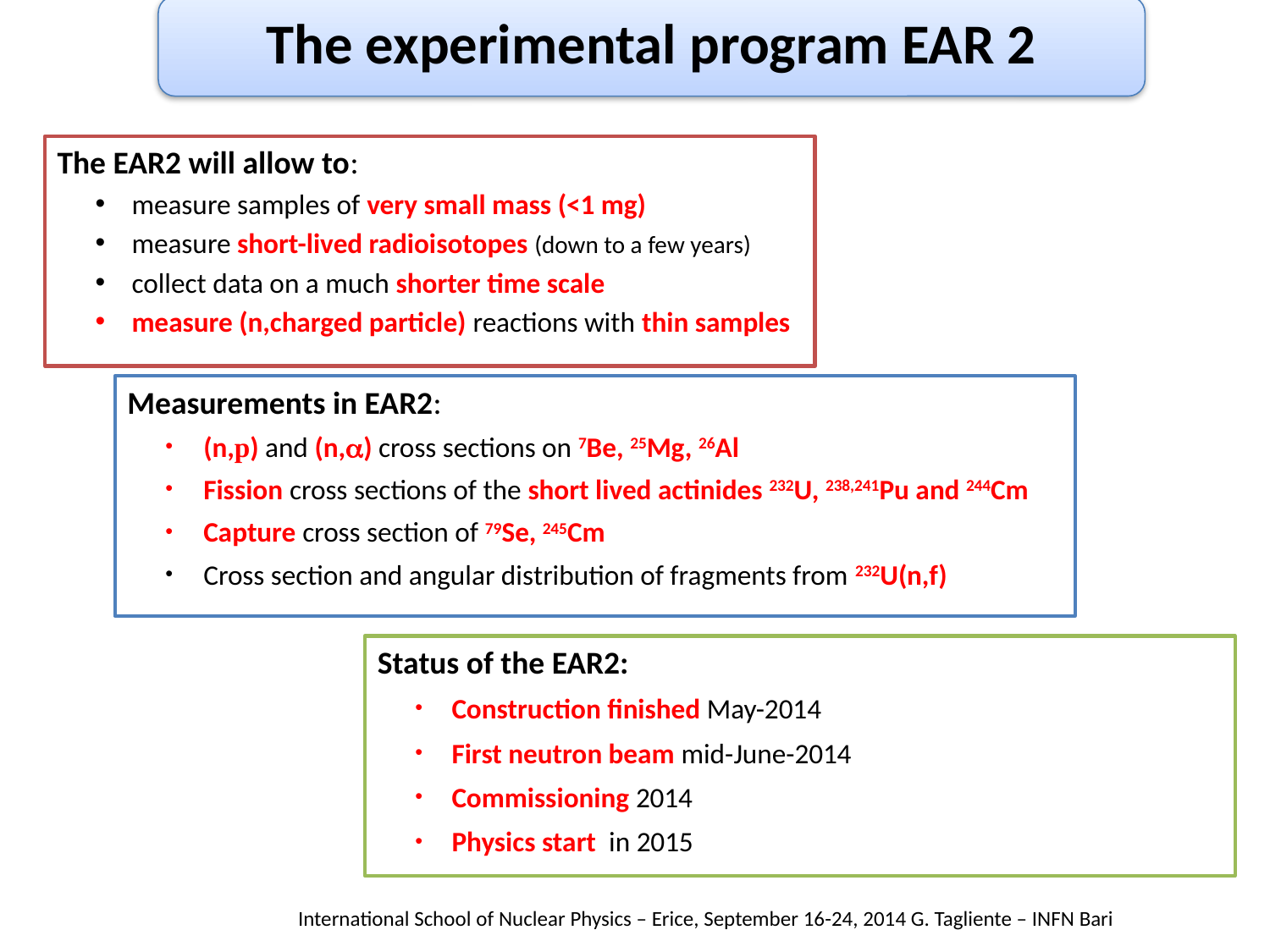

The experimental program EAR 2

The EAR2 will allow to:
measure samples of very small mass (<1 mg)
measure short-lived radioisotopes (down to a few years)
collect data on a much shorter time scale
measure (n,charged particle) reactions with thin samples
Measurements in EAR2:
(n,p) and (n,α) cross sections on 7Be, 25Mg, 26Al
Fission cross sections of the short lived actinides 232U, 238,241Pu and 244Cm
Capture cross section of 79Se, 245Cm
Cross section and angular distribution of fragments from 232U(n,f)
ISR
Status of the EAR2:
Construction finished May-2014
First neutron beam mid-June-2014
Commissioning 2014
Physics start  in 2015
n_TOF target pit
International School of Nuclear Physics – Erice, September 16-24, 2014 G. Tagliente – INFN Bari